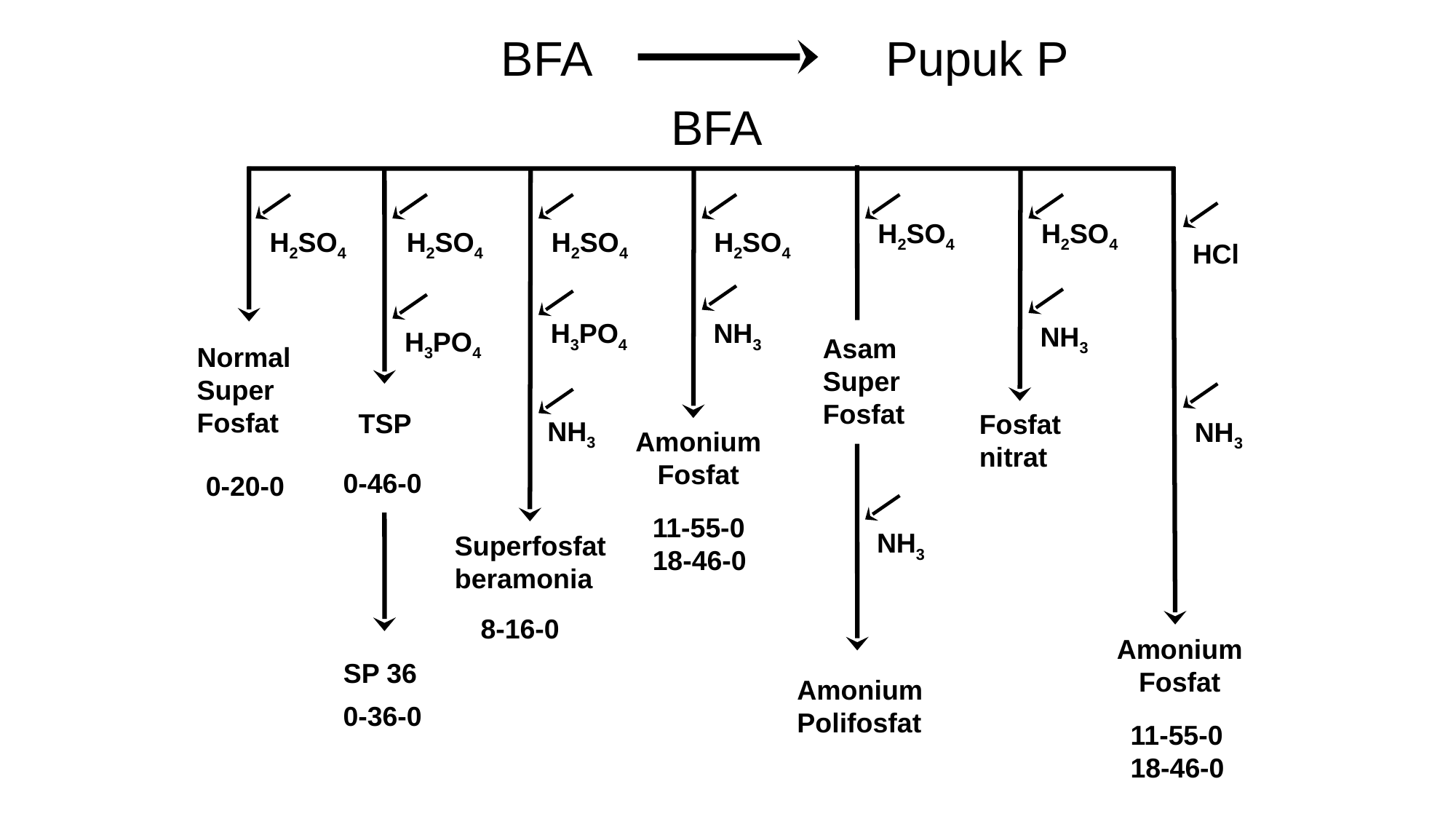

BFA
Pupuk P

BFA

H2SO4
H2SO4
H2SO4
H2SO4
H2SO4
H2SO4
HCl

H3PO4
NH3
NH3
H3PO4
Asam
Super
Fosfat
Normal
Super
Fosfat

TSP
Fosfat
nitrat
NH3
NH3
Amonium
Fosfat

0-46-0
0-20-0

11-55-0
18-46-0

NH3
Superfosfat
beramonia
8-16-0
Amonium
Fosfat
SP 36
Amonium
Polifosfat
0-36-0
11-55-0
18-46-0